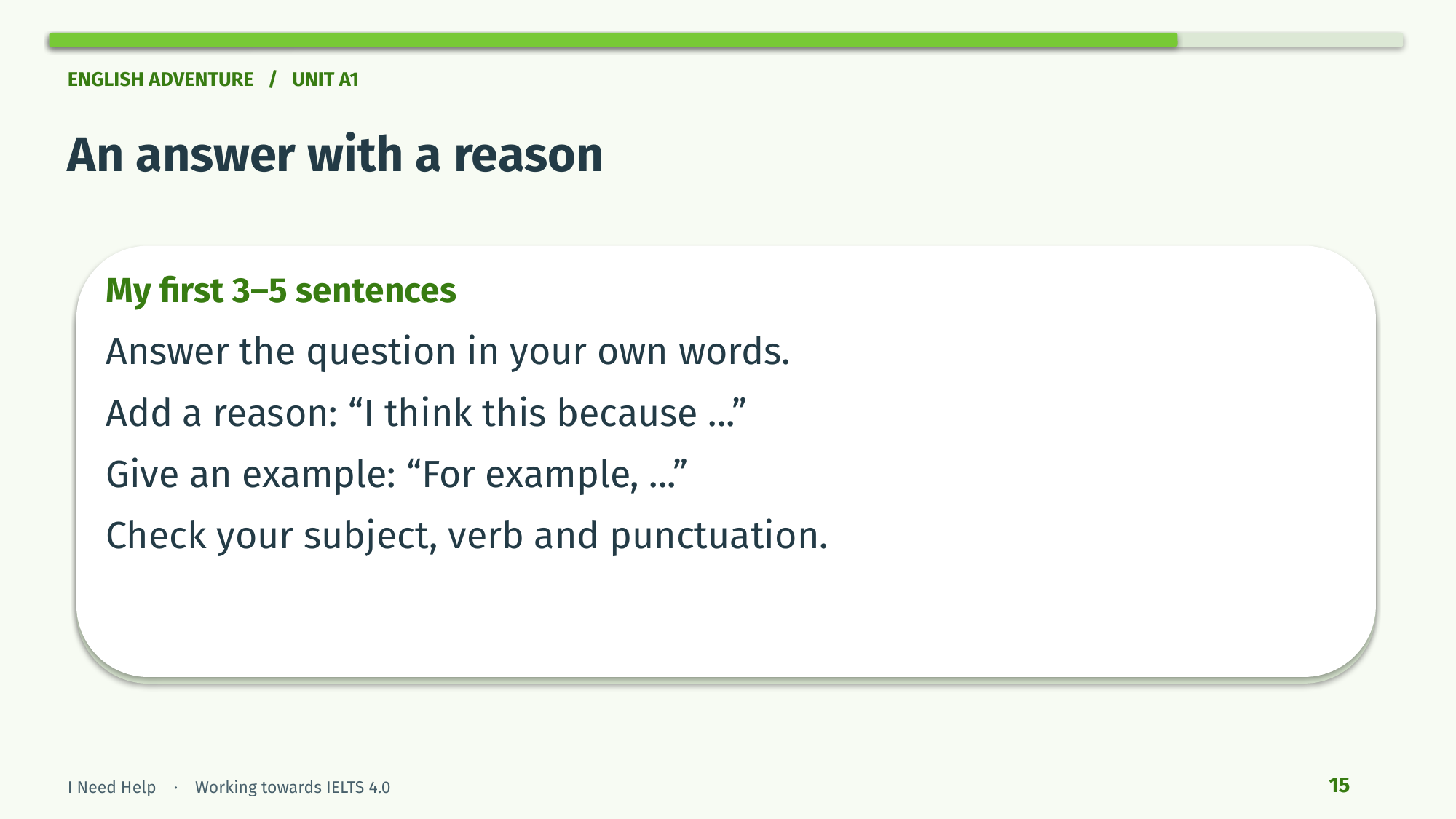

ENGLISH ADVENTURE   /   UNIT A1
An answer with a reason

My first 3–5 sentences
Answer the question in your own words.
Add a reason: “I think this because ...”
Give an example: “For example, ...”
Check your subject, verb and punctuation.
15
I Need Help    ·    Working towards IELTS 4.0